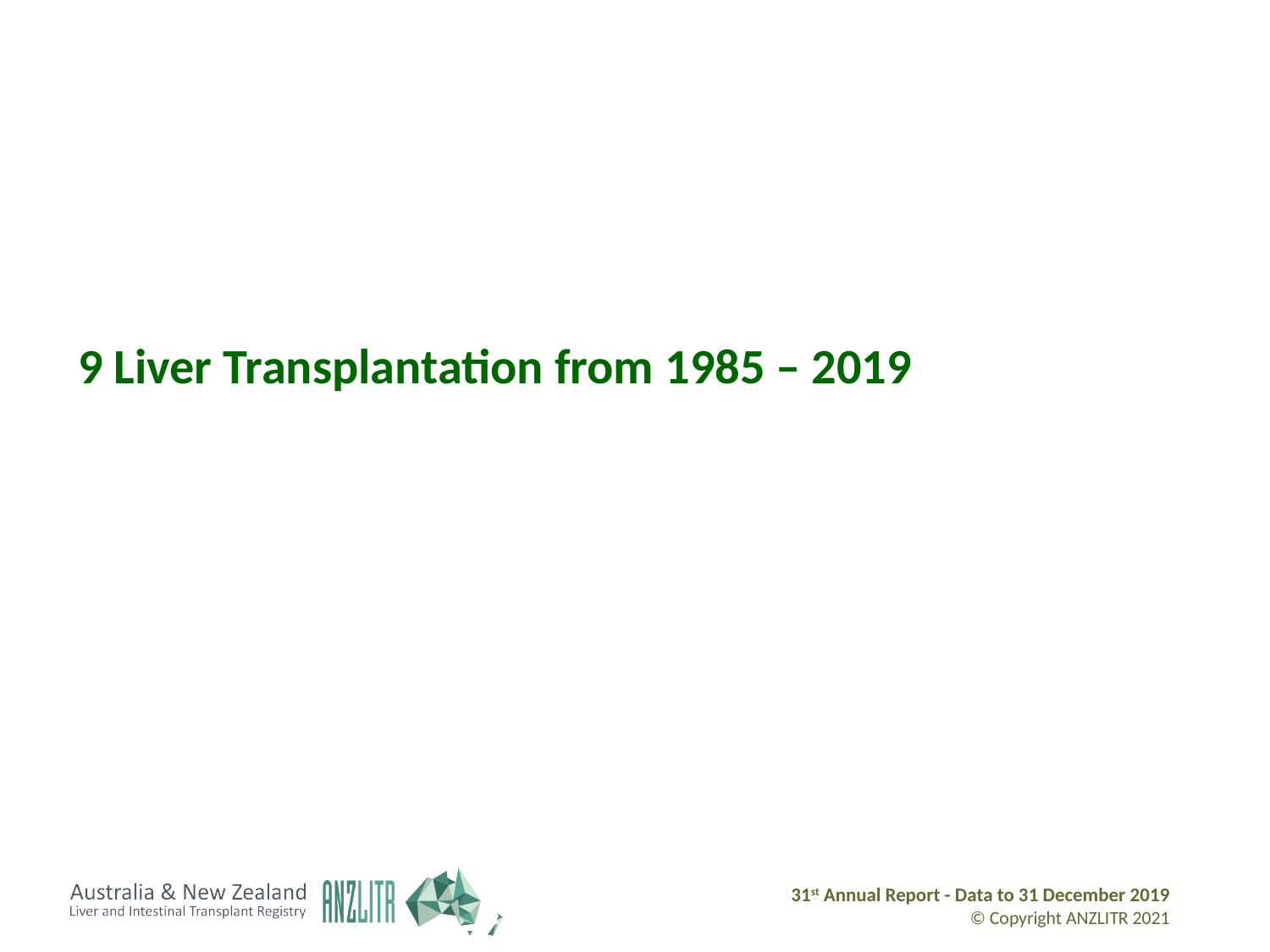

# 9 Liver Transplantation from 1985 – 2019